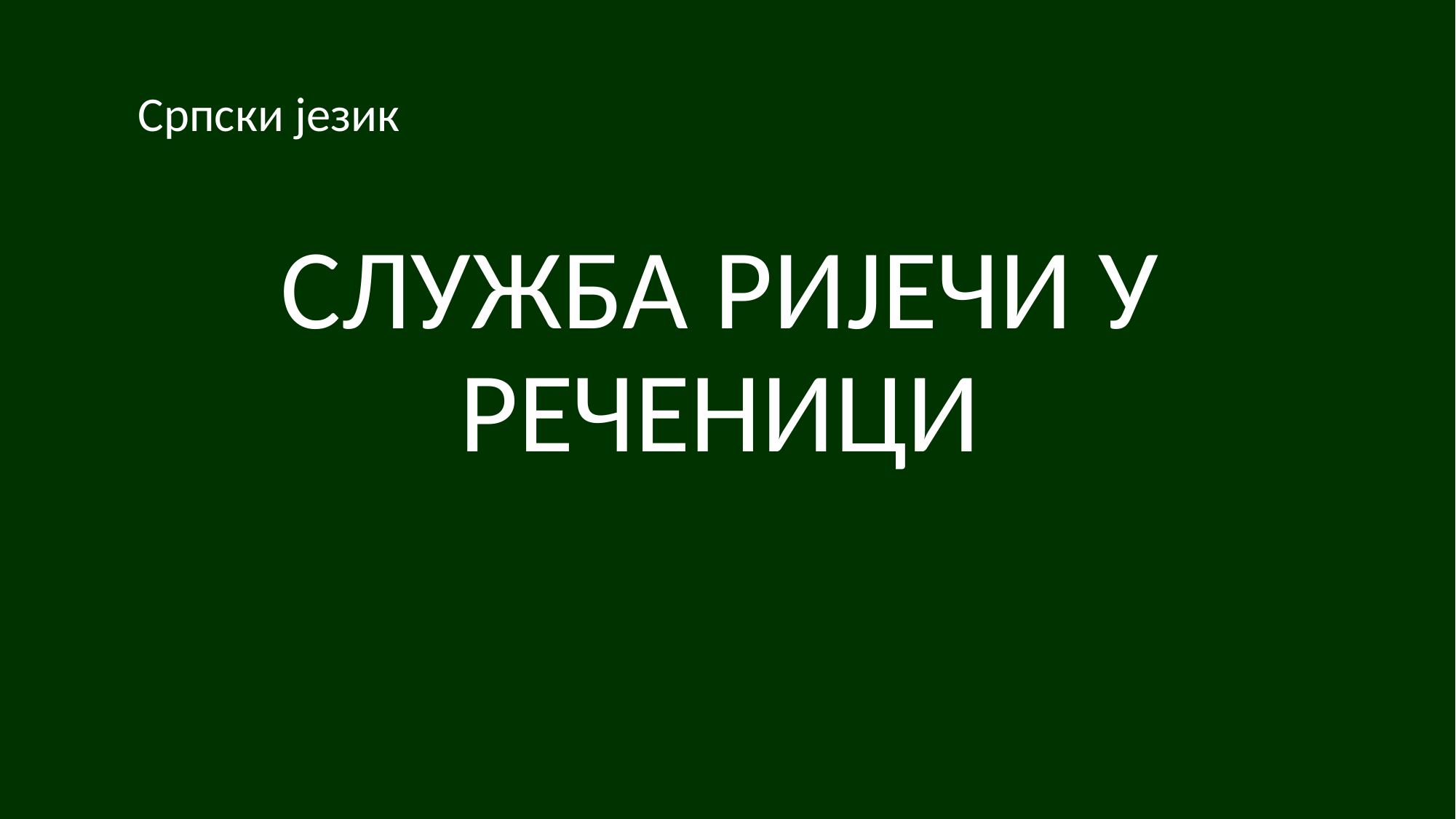

# СЛУЖБА РИЈЕЧИ У РЕЧЕНИЦИ
Српски језик